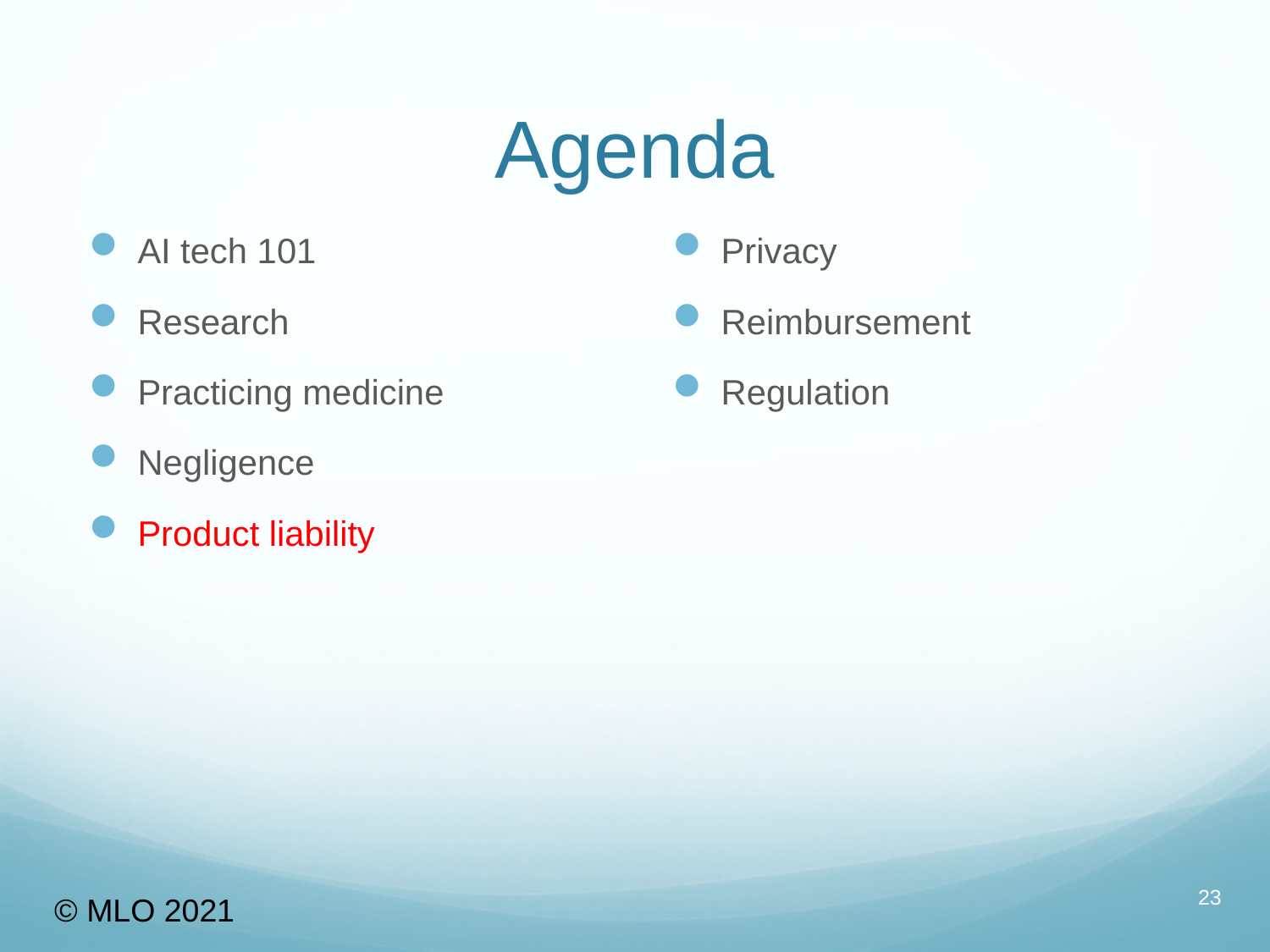

# Agenda
AI tech 101
Research
Practicing medicine
Negligence
Product liability

Privacy
Reimbursement
Regulation
23
© MLO 2021